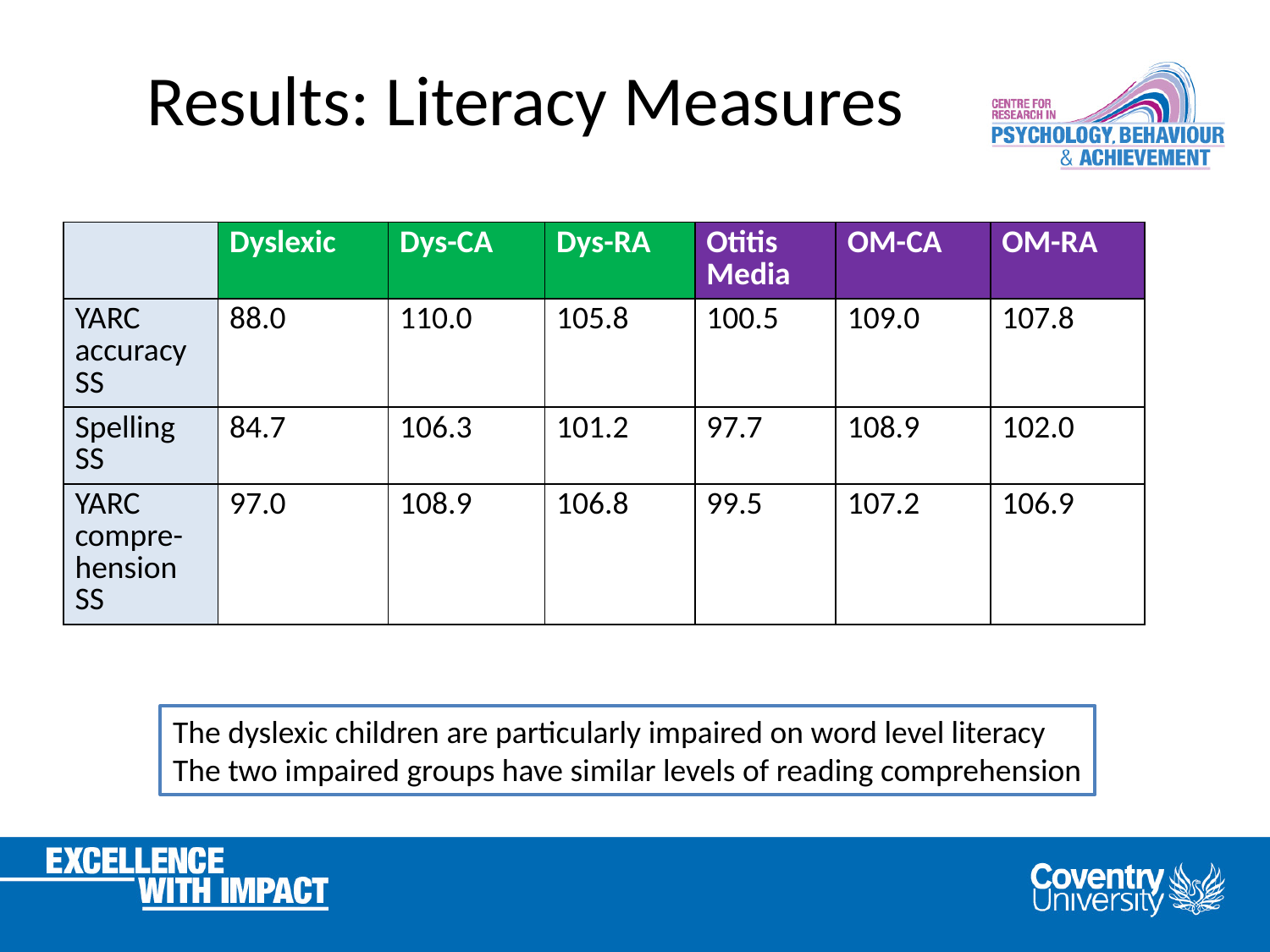

# Results: Literacy Measures
|  | Dyslexic | Dys-CA | Dys-RA | Otitis Media | OM-CA | OM-RA |
| --- | --- | --- | --- | --- | --- | --- |
| YARC accuracy SS | 88.0 | 110.0 | 105.8 | 100.5 | 109.0 | 107.8 |
| Spelling SS | 84.7 | 106.3 | 101.2 | 97.7 | 108.9 | 102.0 |
| YARC compre-hension SS | 97.0 | 108.9 | 106.8 | 99.5 | 107.2 | 106.9 |
The dyslexic children are particularly impaired on word level literacy
The two impaired groups have similar levels of reading comprehension